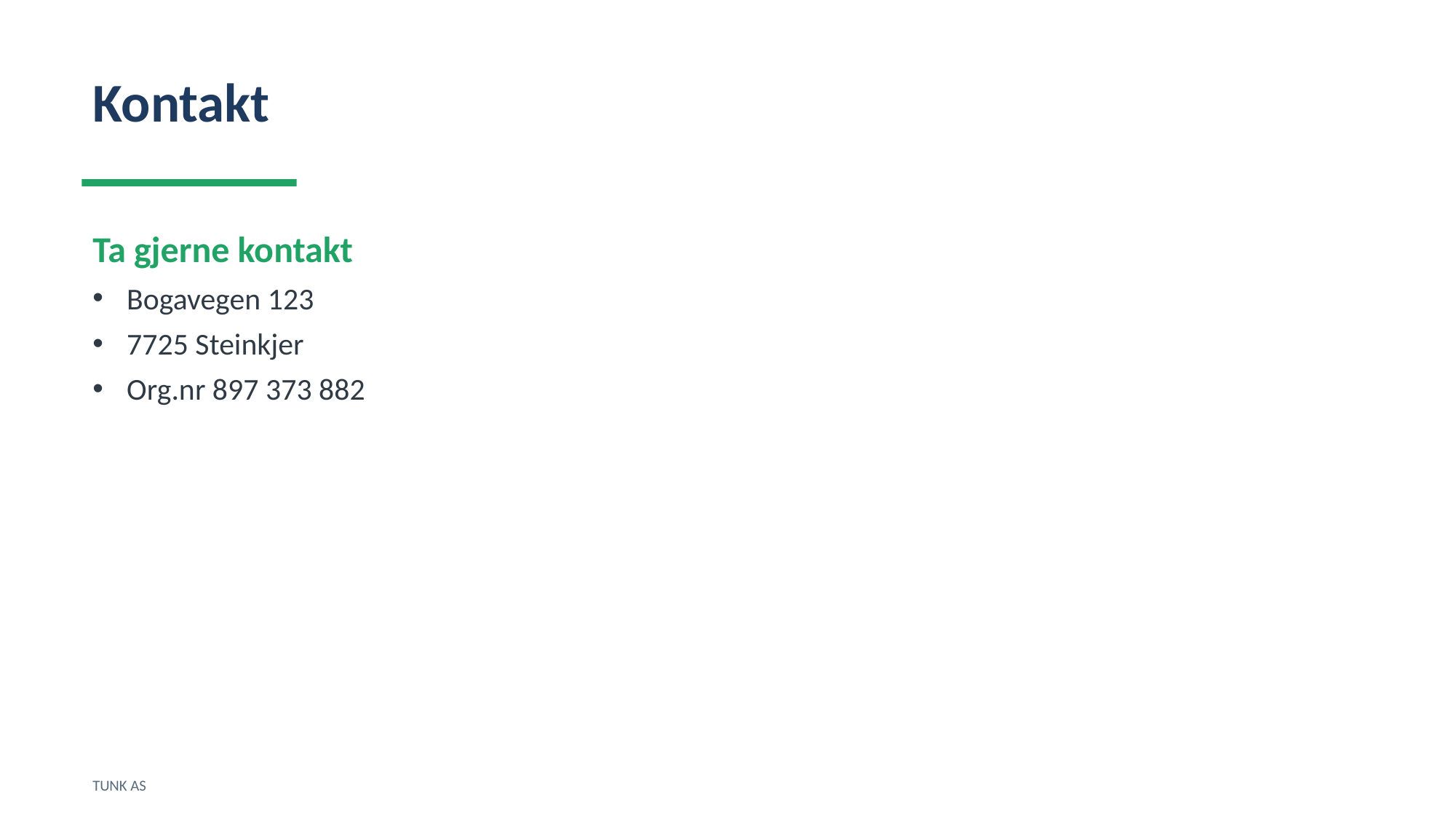

Kontakt

Ta gjerne kontakt
Bogavegen 123
7725 Steinkjer
Org.nr 897 373 882
TUNK AS